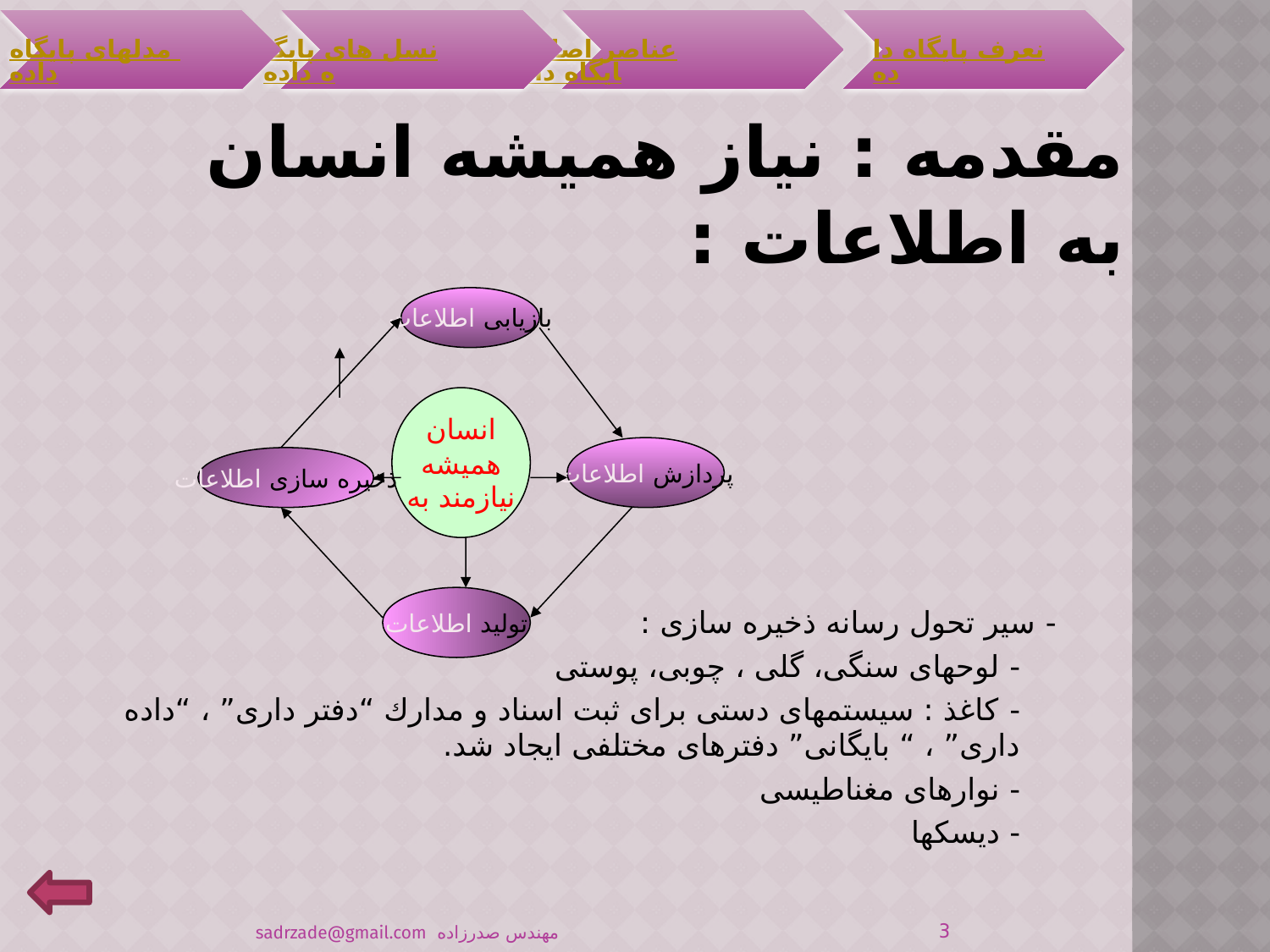

# مقدمه : نیاز همیشه انسان به اطلاعات :
بازیابی اطلاعات

	- سیر تحول رسانه ذخیره سازی :
		- لوحهای سنگی، گلی ، چوبی، پوستی
		- كاغذ : سیستمهای دستی برای ثبت اسناد و مدارك “دفتر داری” ، “داده داری” ، “ بایگانی” دفترهای مختلفی ایجاد شد.
		- نوارهای مغناطیسی
		- دیسكها

انسان
 همیشه
نیازمند به
پردازش اطلاعات
ذخیره سازی اطلاعات

تولید اطلاعات

3
مهندس صدرزاده  sadrzade@gmail.com